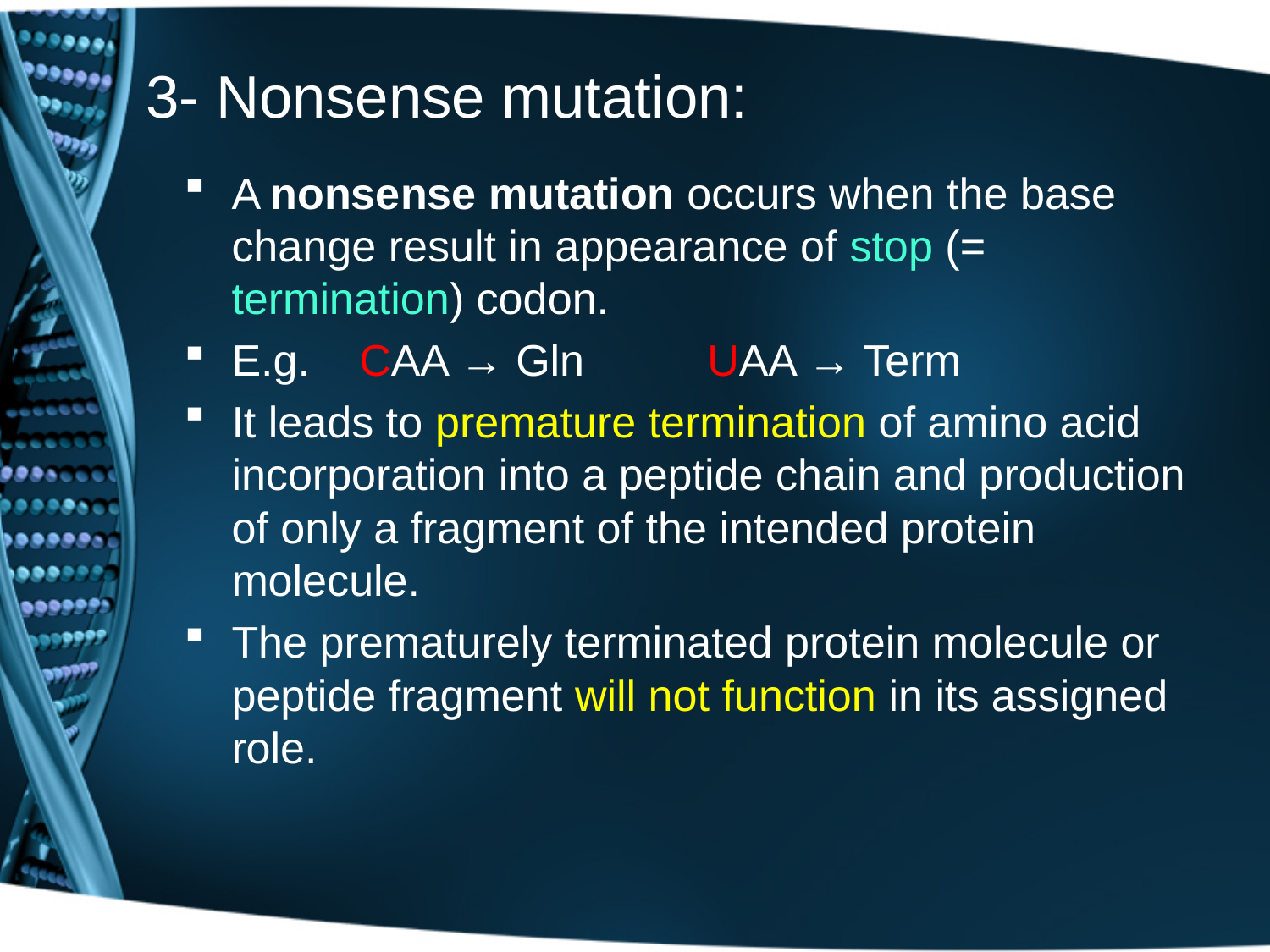

# 3- Nonsense mutation:
A nonsense mutation occurs when the base change result in appearance of stop (= termination) codon.
E.g.    CAA → Gln          UAA → Term
It leads to premature termination of amino acid incorporation into a peptide chain and production of only a fragment of the intended protein molecule.
The prematurely terminated protein molecule or peptide fragment will not function in its assigned role.